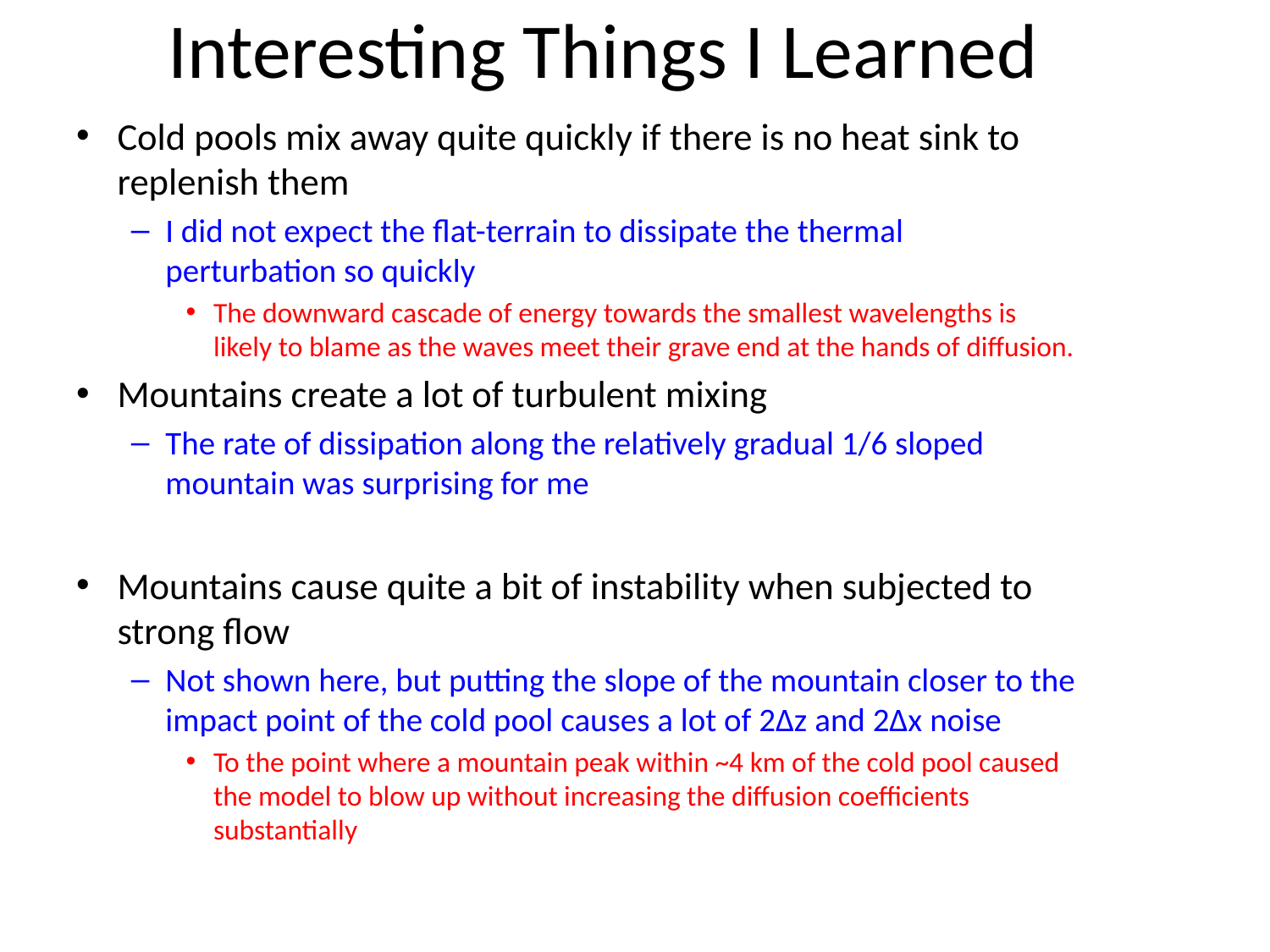

# Interesting Things I Learned

Cold pools mix away quite quickly if there is no heat sink to replenish them
I did not expect the flat-terrain to dissipate the thermal perturbation so quickly
The downward cascade of energy towards the smallest wavelengths is likely to blame as the waves meet their grave end at the hands of diffusion.
Mountains create a lot of turbulent mixing
The rate of dissipation along the relatively gradual 1/6 sloped mountain was surprising for me

Mountains cause quite a bit of instability when subjected to strong flow
Not shown here, but putting the slope of the mountain closer to the impact point of the cold pool causes a lot of 2Δz and 2Δx noise
To the point where a mountain peak within ~4 km of the cold pool caused the model to blow up without increasing the diffusion coefficients substantially